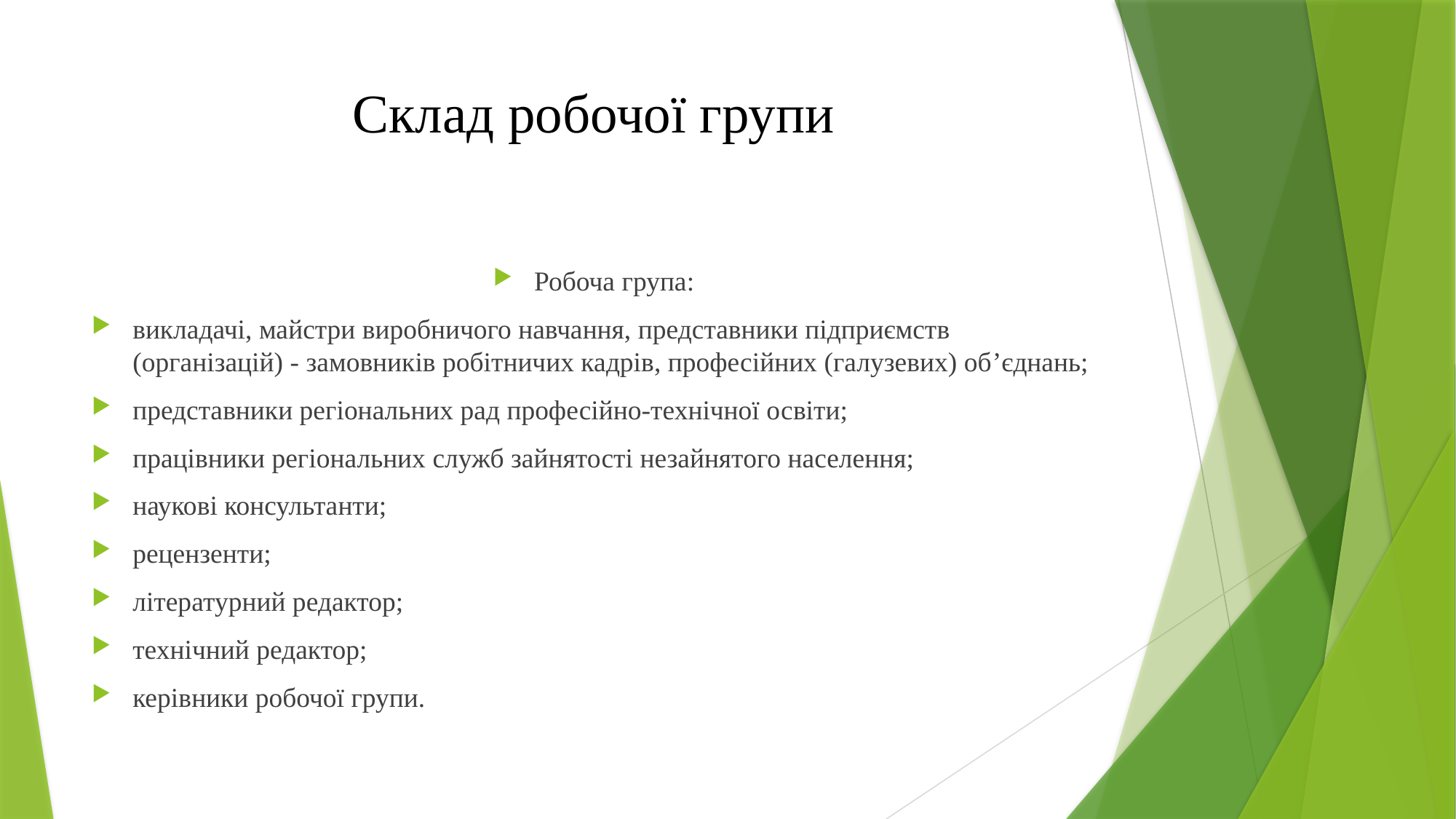

# Склад робочої групи
Робоча група:
викладачі, майстри виробничого навчання, представники підприємств (організацій) - замовників робітничих кадрів, професійних (галузевих) об’єднань;
представники регіональних рад професійно-технічної освіти;
працівники регіональних служб зайнятості незайнятого населення;
наукові консультанти;
рецензенти;
літературний редактор;
технічний редактор;
керівники робочої групи.